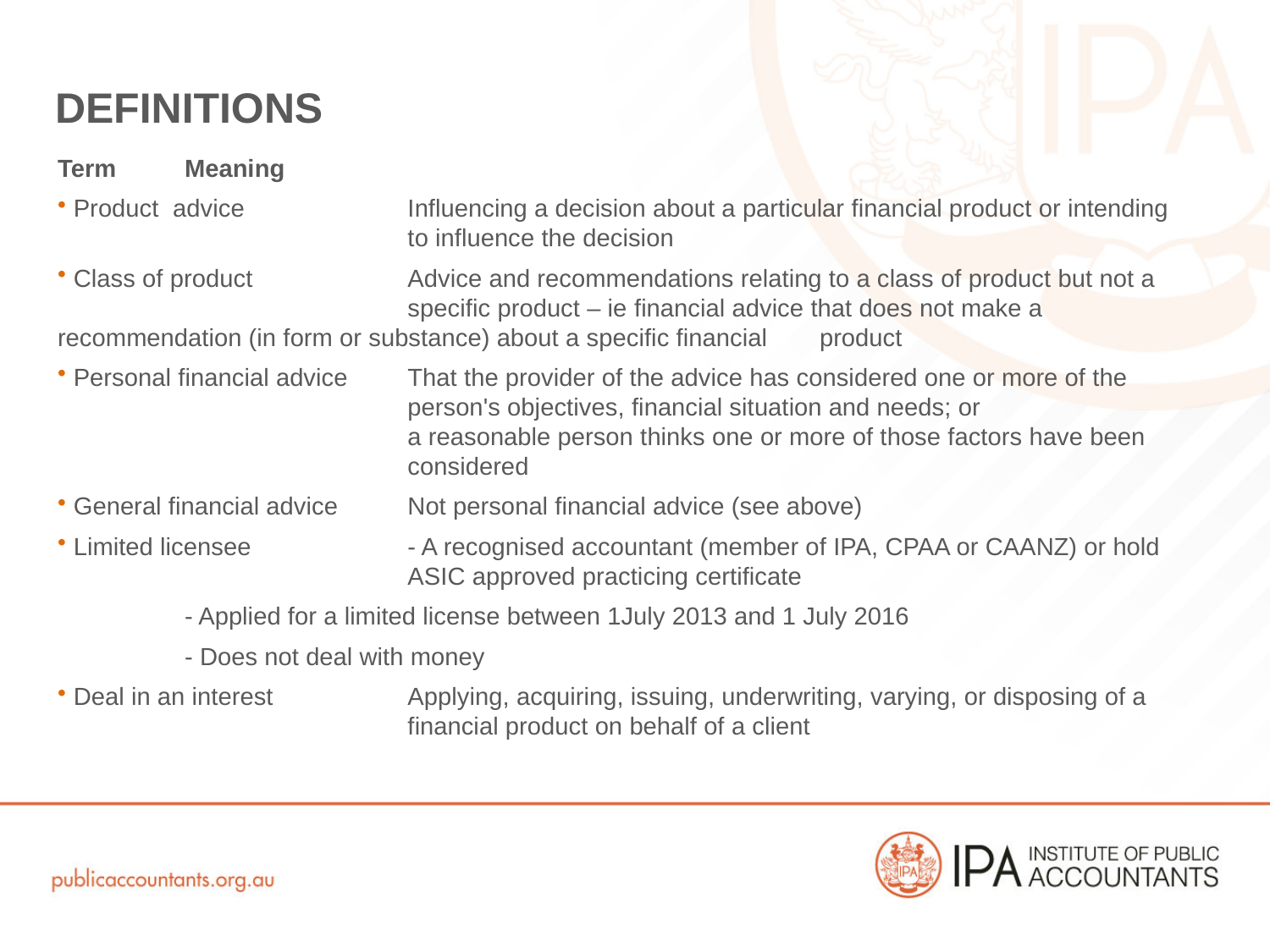

# definitions
Term 	Meaning
 Product  advice 	Influencing a decision about a particular financial product or intending 	to influence the decision
 Class of product 	Advice and recommendations relating to a class of product but not a 	specific product – ie financial advice that does not make a 	recommendation (in form or substance) about a specific financial 	product
 Personal financial advice 	That the provider of the advice has considered one or more of the
	person's objectives, financial situation and needs; or
	a reasonable person thinks one or more of those factors have been
	considered
 General financial advice 	Not personal financial advice (see above)
 Limited licensee 	- A recognised accountant (member of IPA, CPAA or CAANZ) or hold 	ASIC approved practicing certificate
	- Applied for a limited license between 1July 2013 and 1 July 2016
	- Does not deal with money
 Deal in an interest 	Applying, acquiring, issuing, underwriting, varying, or disposing of a
	financial product on behalf of a client